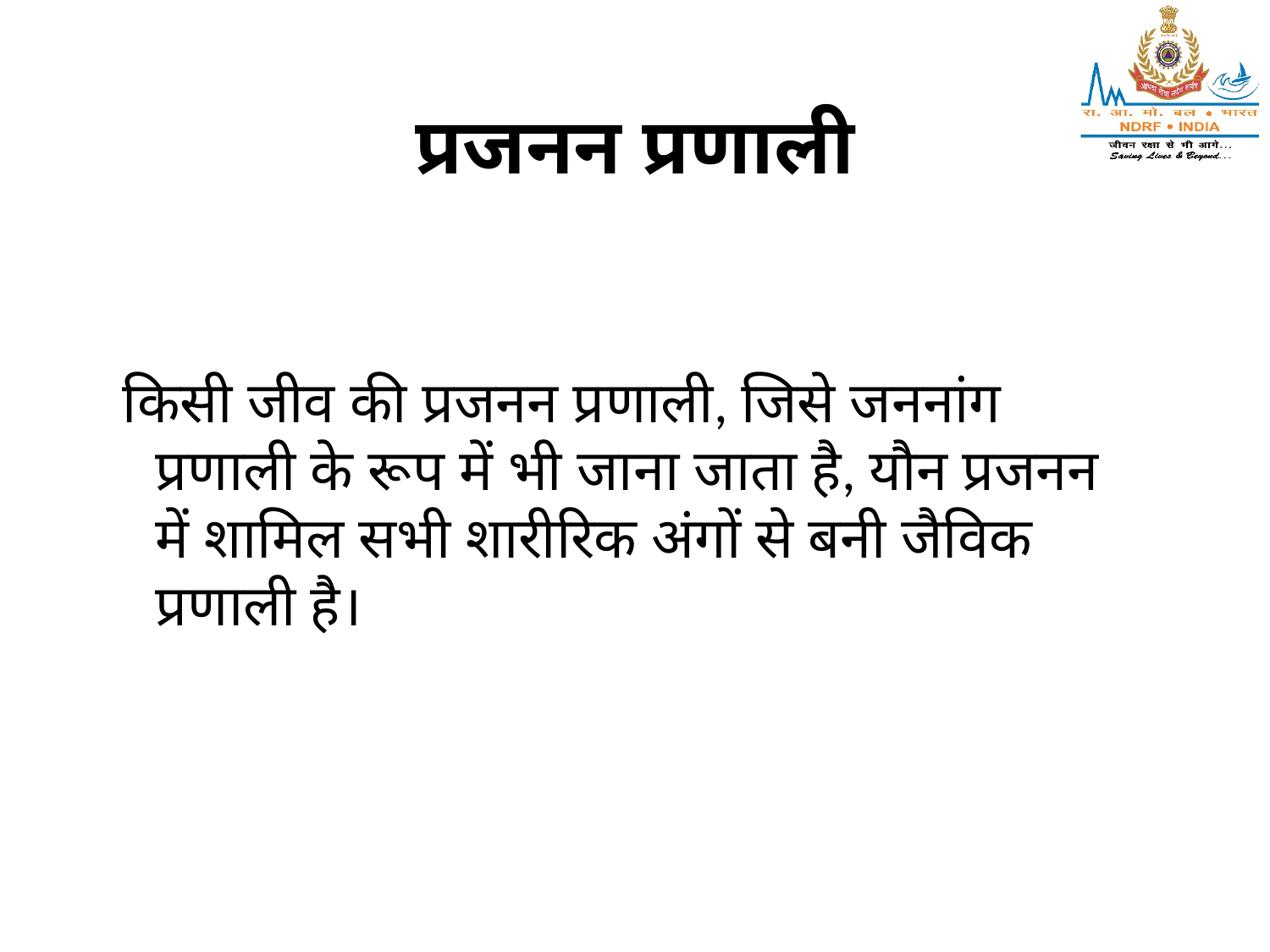

# प्रजनन प्रणाली
 किसी जीव की प्रजनन प्रणाली, जिसे जननांग प्रणाली के रूप में भी जाना जाता है, यौन प्रजनन में शामिल सभी शारीरिक अंगों से बनी जैविक प्रणाली है।